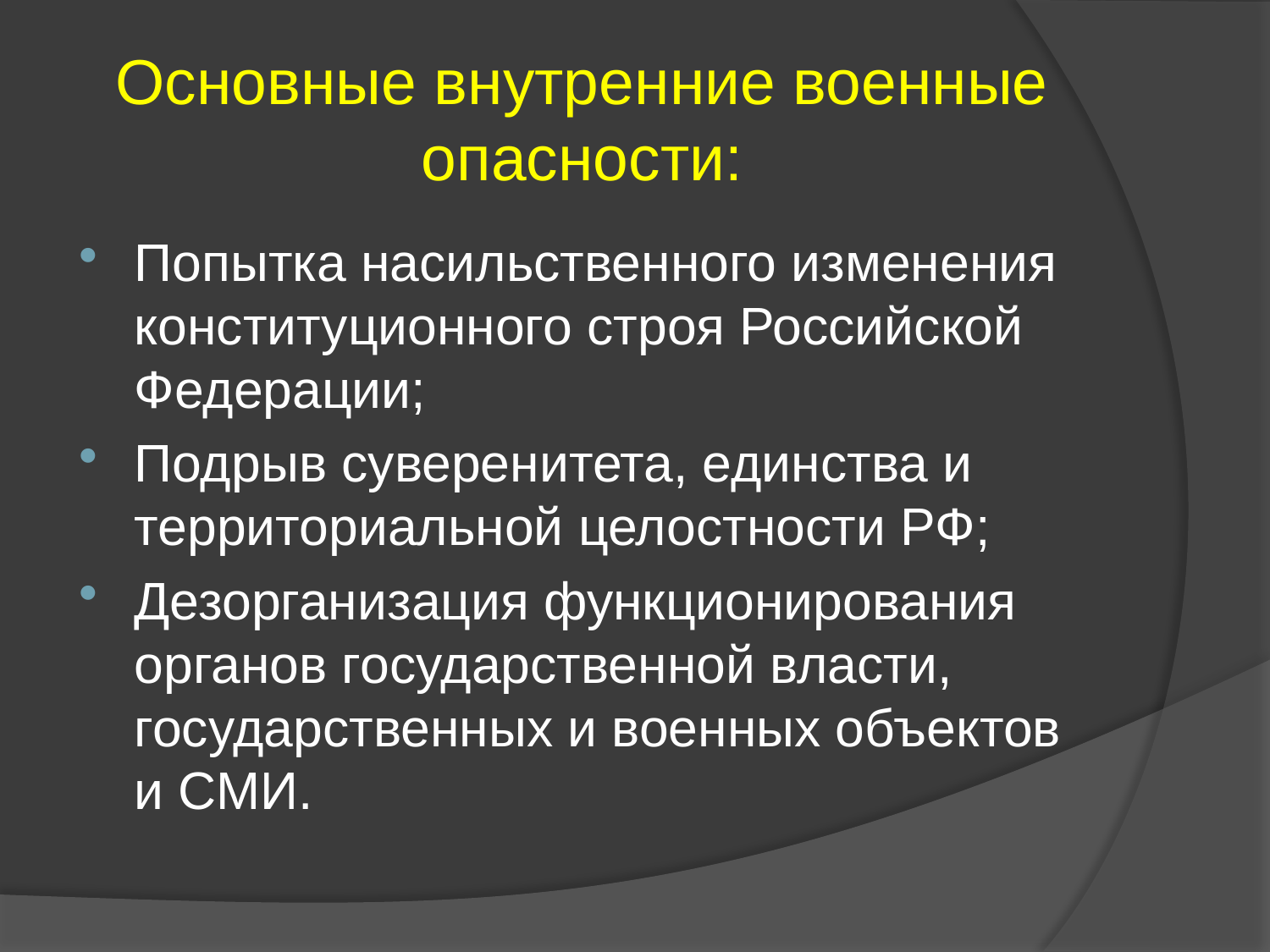

# Основные внутренние военные опасности:
Попытка насильственного изменения конституционного строя Российской Федерации;
Подрыв суверенитета, единства и территориальной целостности РФ;
Дезорганизация функционирования органов государственной власти, государственных и военных объектов и СМИ.